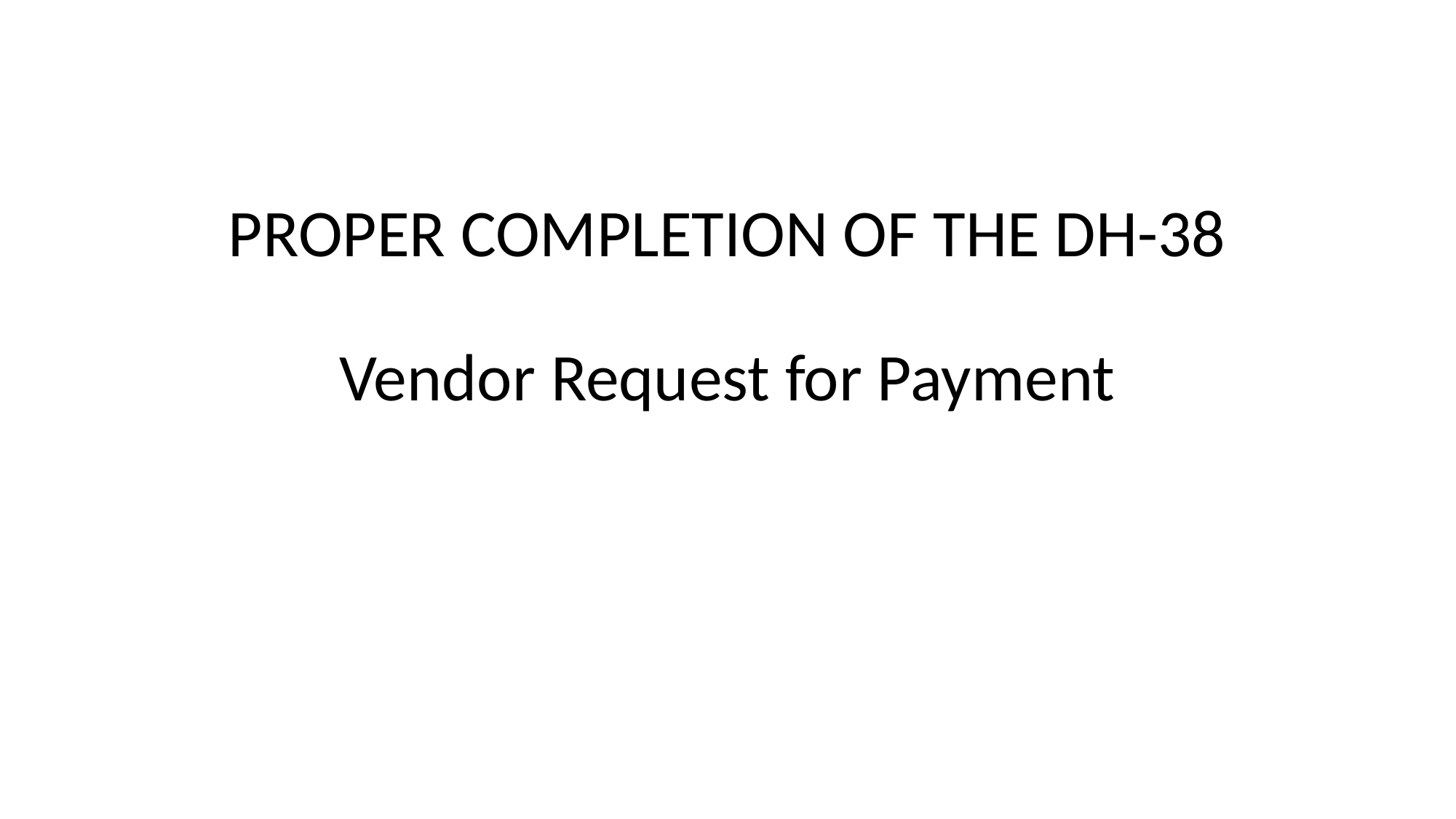

PROPER COMPLETION OF THE DH-38

Vendor Request for Payment